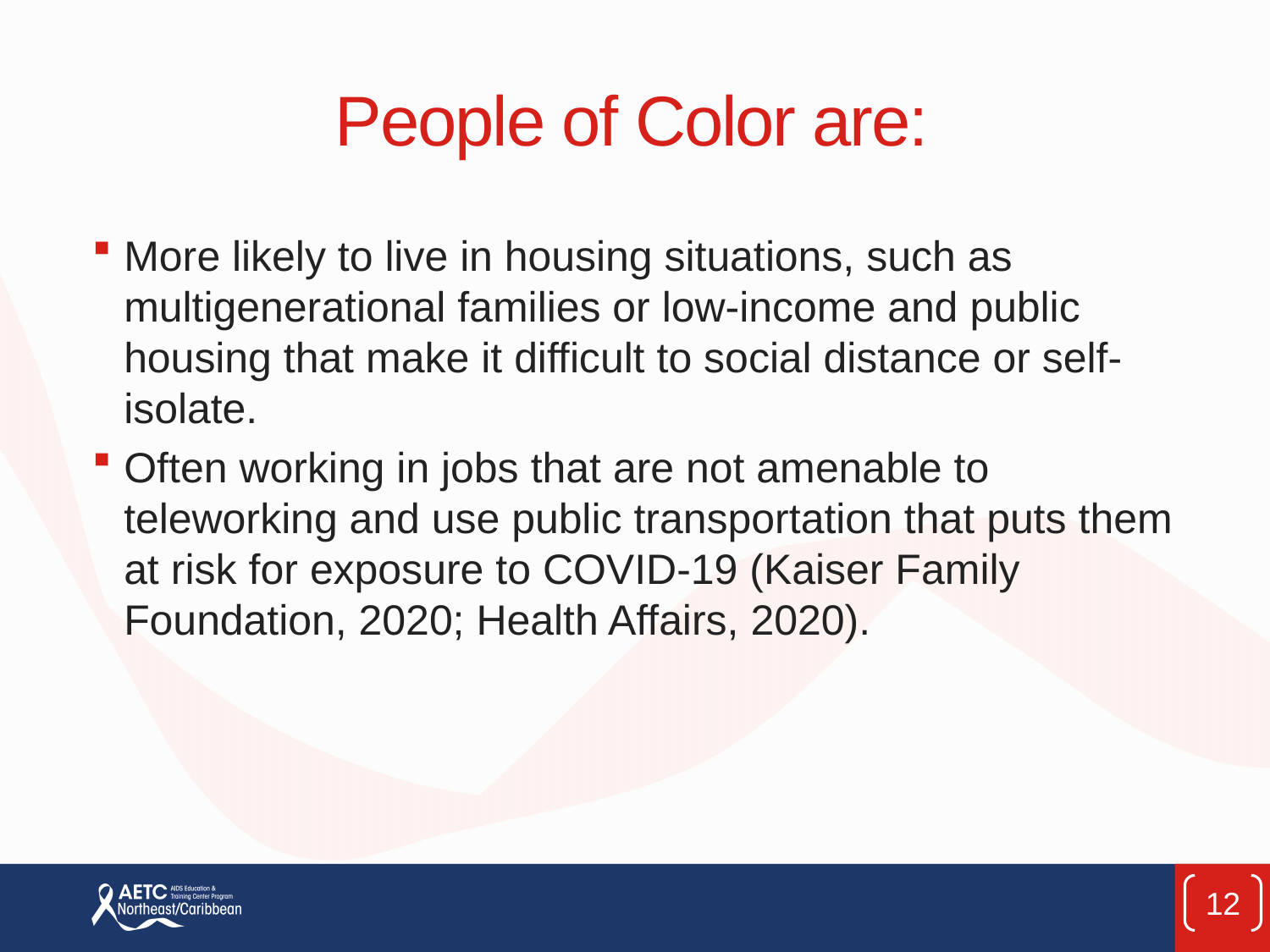

# People of Color are:
More likely to live in housing situations, such as multigenerational families or low-income and public housing that make it difficult to social distance or self-isolate.
Often working in jobs that are not amenable to teleworking and use public transportation that puts them at risk for exposure to COVID-19 (Kaiser Family Foundation, 2020; Health Affairs, 2020).

12